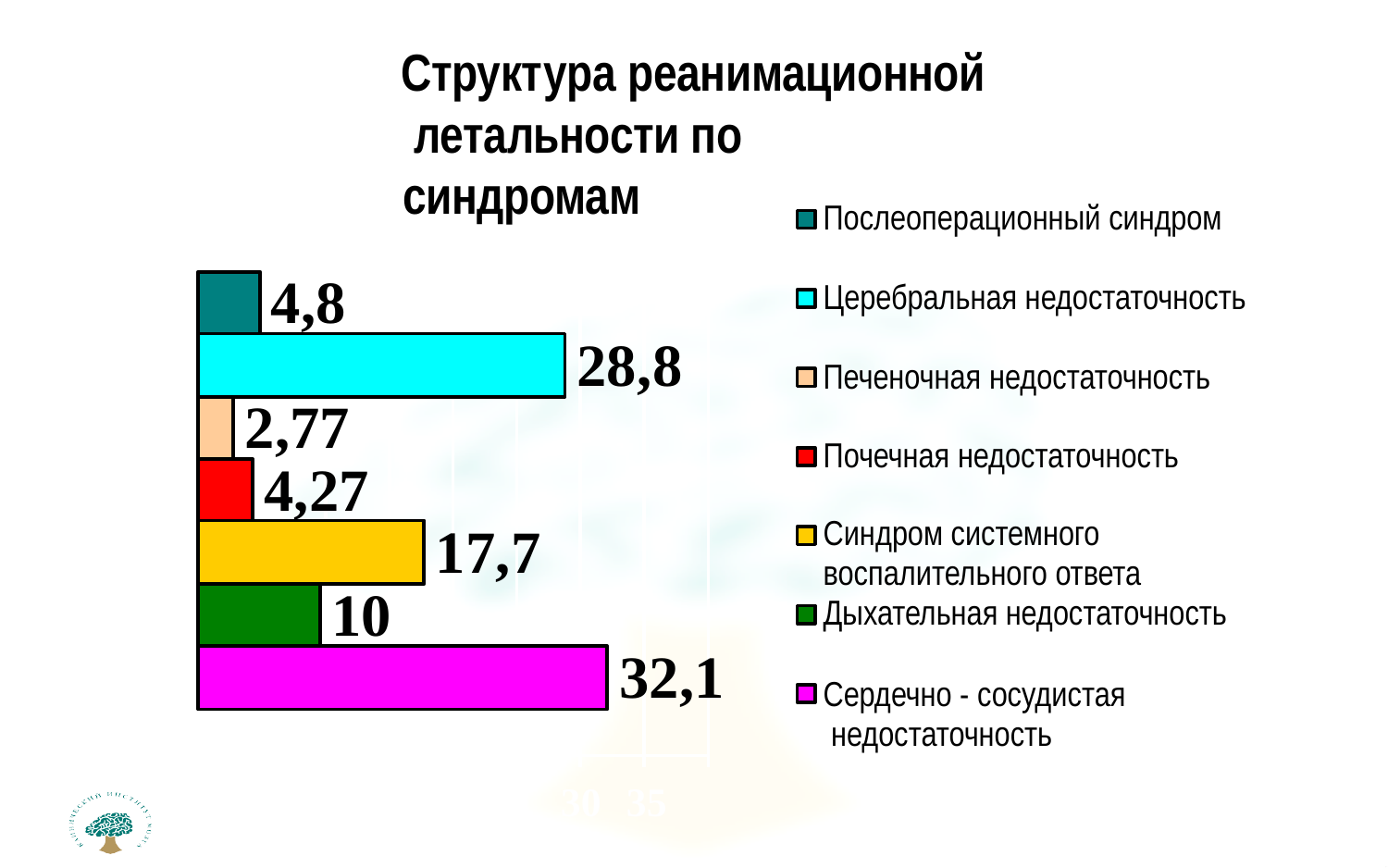

# Структура реанимационной  летальности по синдромам
Послеоперационный синдром

4,8
Церебральная недостаточность

28,8
Печеночная недостаточность

2,77
Почечная недостаточность

4,27
Синдром системного  воспалительного ответа  Дыхательная недостаточность
17,7

10

32,1
Сердечно - сосудистая  недостаточность

30	35	40